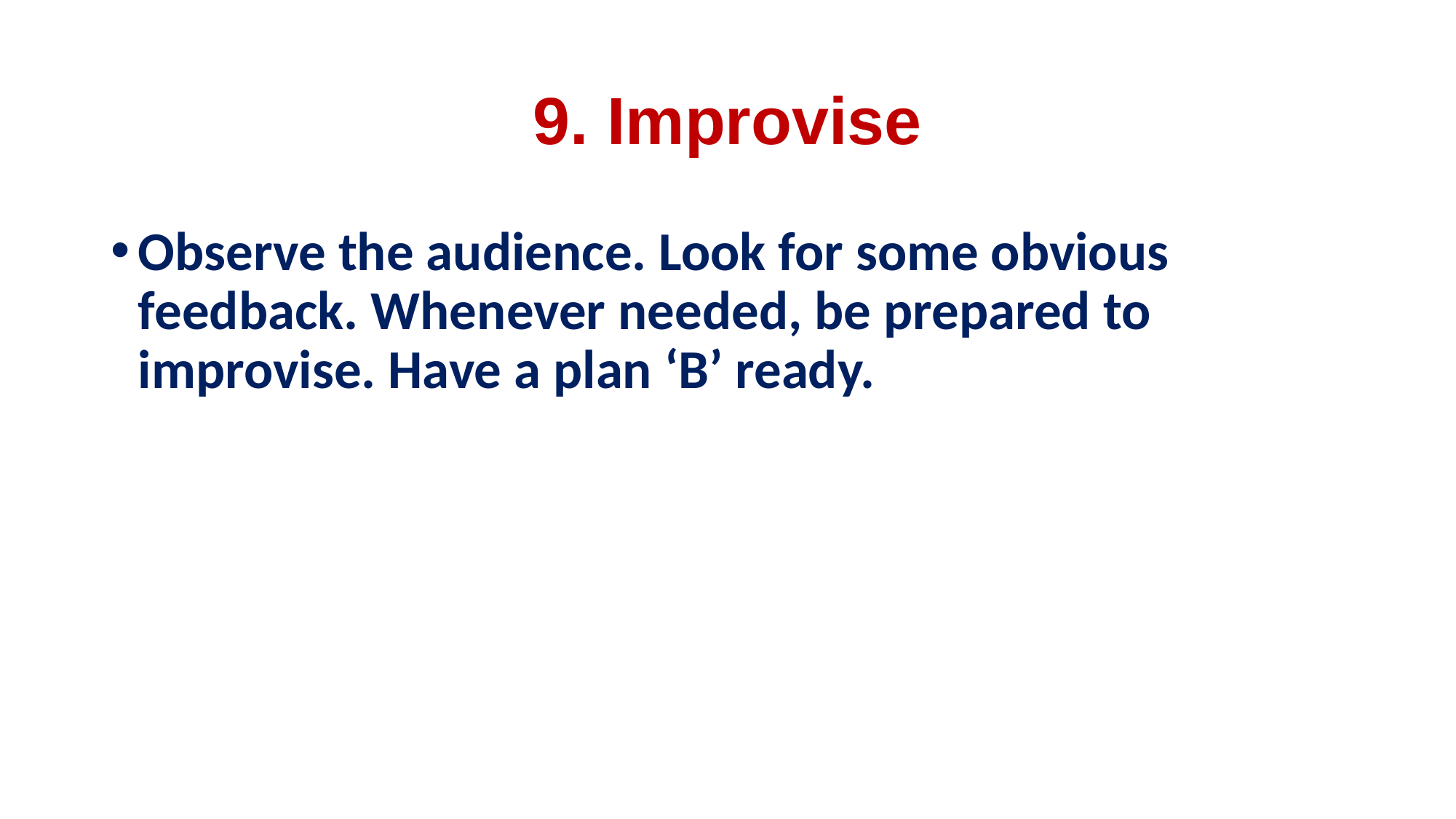

# 9. Improvise
Observe the audience. Look for some obvious feedback. Whenever needed, be prepared to improvise. Have a plan ‘B’ ready.